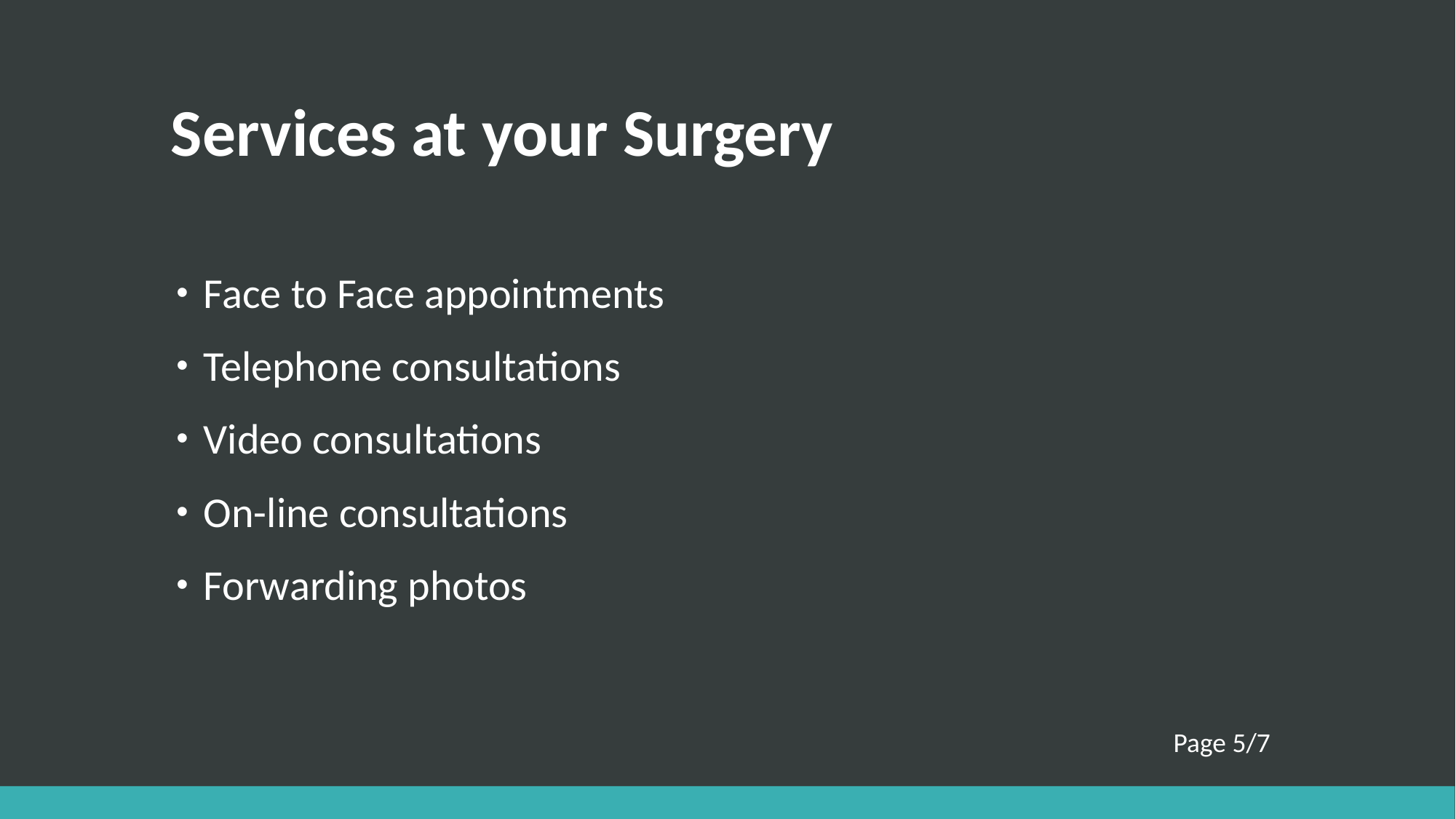

# Services at your Surgery
Face to Face appointments
Telephone consultations
Video consultations
On-line consultations
Forwarding photos
Page 5/7